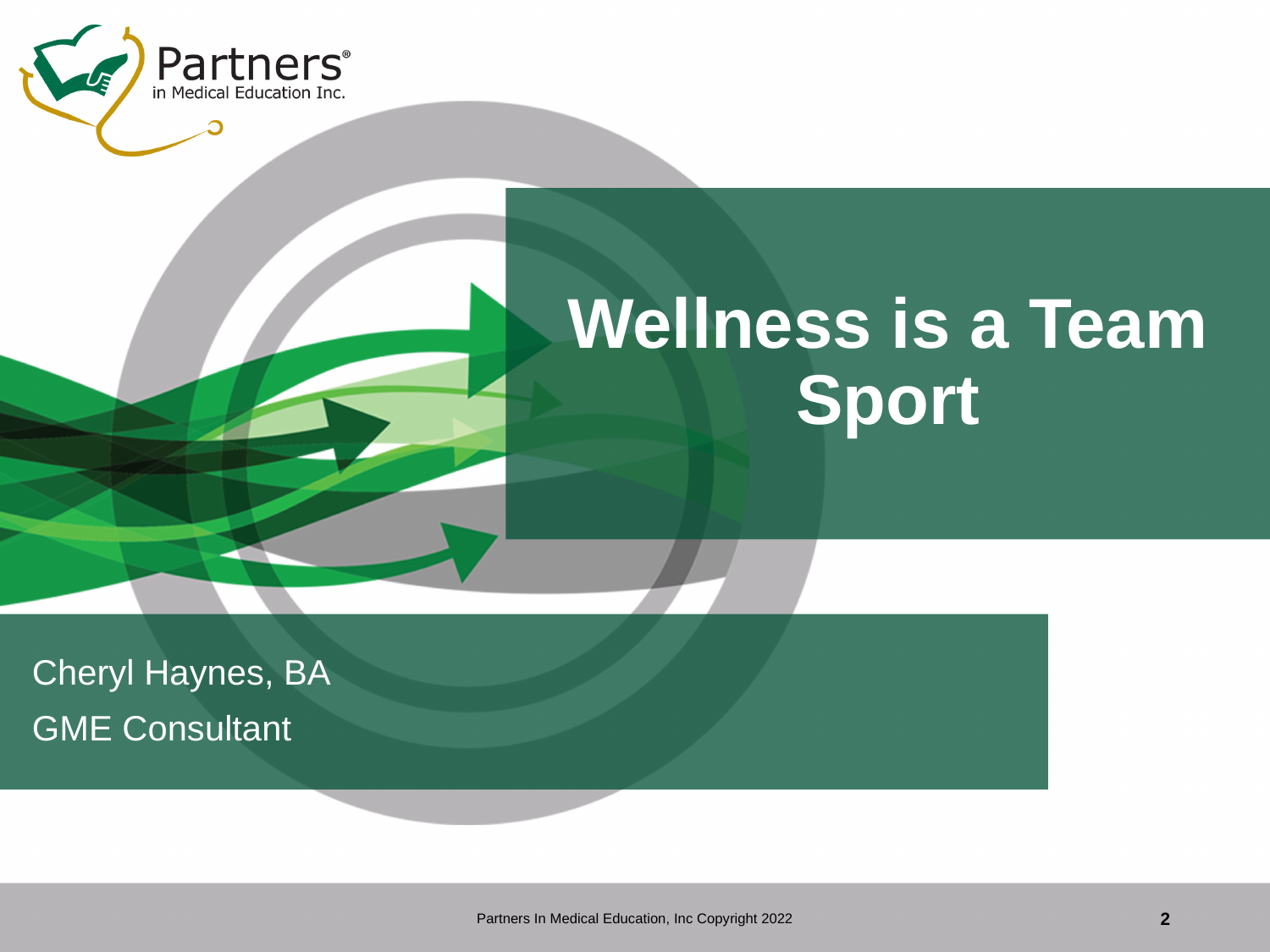

# Wellness is a Team Sport
Cheryl Haynes, BA
GME Consultant
Partners In Medical Education, Inc Copyright 2022
2